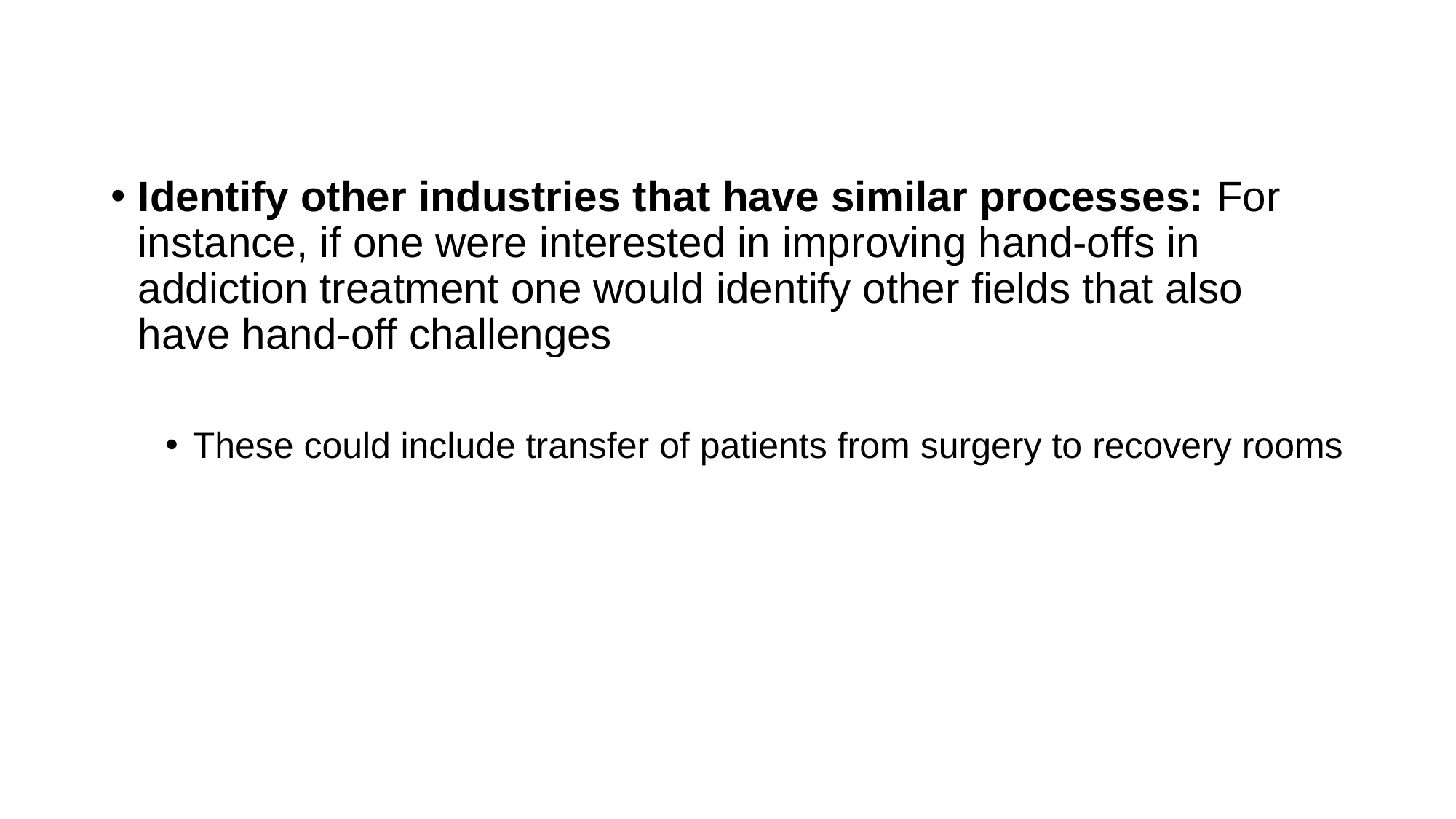

Identify other industries that have similar processes: For instance, if one were interested in improving hand-offs in addiction treatment one would identify other fields that also have hand-off challenges

These could include transfer of patients from surgery to recovery rooms